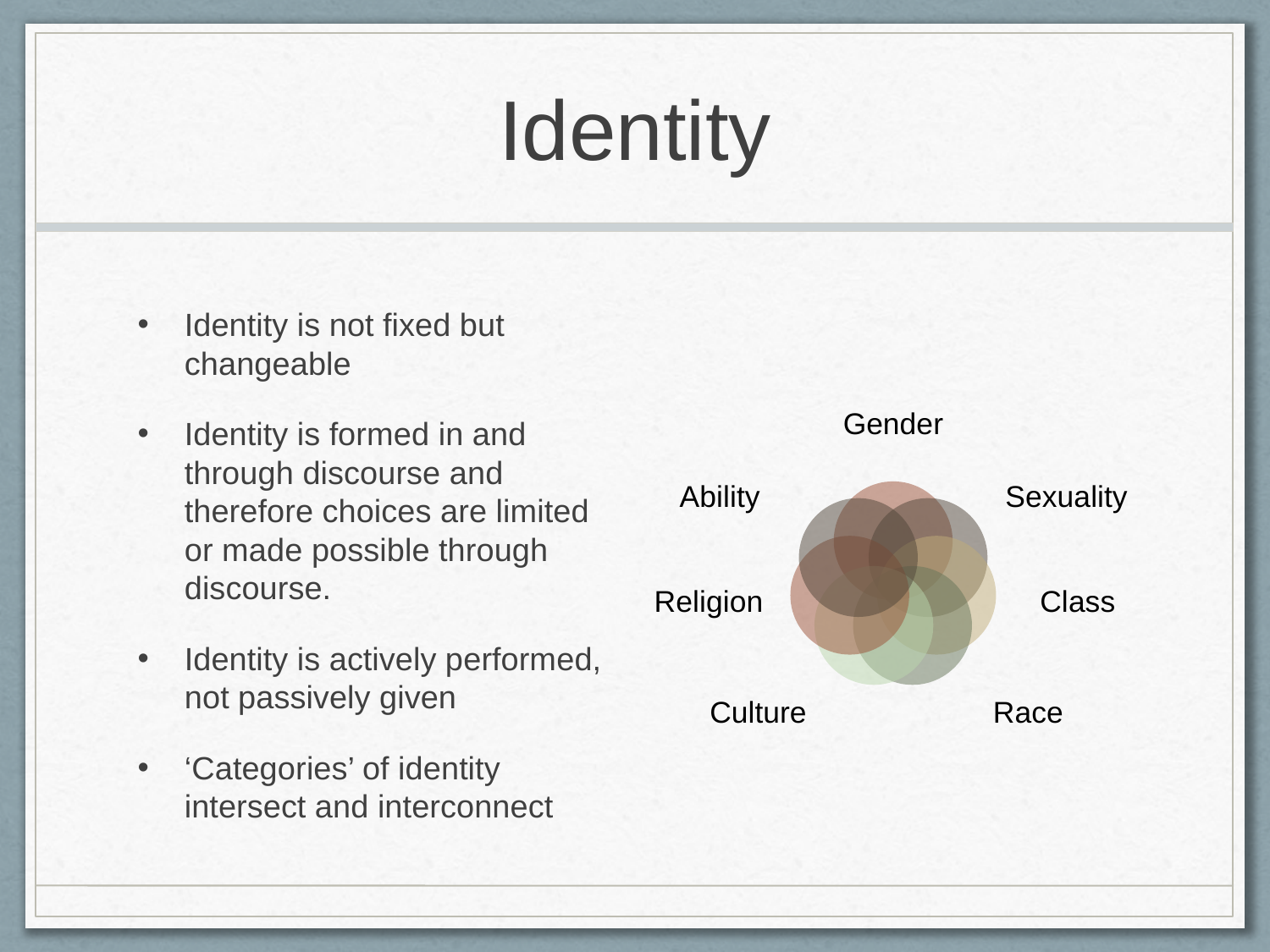

# Identity
Identity is not fixed but changeable
Identity is formed in and through discourse and therefore choices are limited or made possible through discourse.
Identity is actively performed, not passively given
‘Categories’ of identity intersect and interconnect
Gender
Sexuality
Class
Race
Culture
Religion
Ability